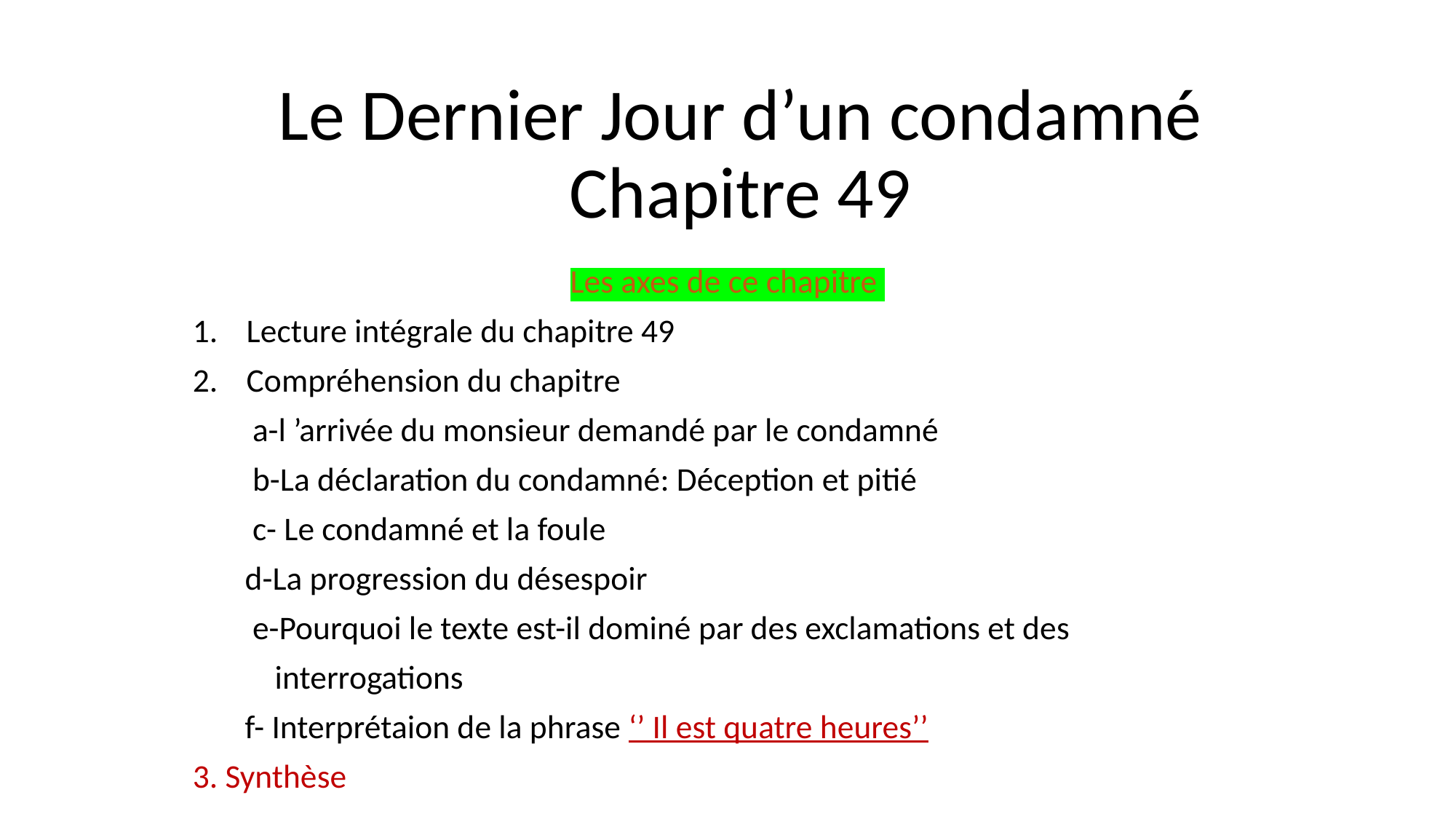

# Le Dernier Jour d’un condamné Chapitre 49
Les axes de ce chapitre
Lecture intégrale du chapitre 49
Compréhension du chapitre
        a-l ’arrivée du monsieur demandé par le condamné
        b-La déclaration du condamné: Déception et pitié
        c- Le condamné et la foule
       d-La progression du désespoir
        e-Pourquoi le texte est-il dominé par des exclamations et des
           interrogations
       f- Interprétaion de la phrase ‘’ Il est quatre heures’’
3. Synthèse